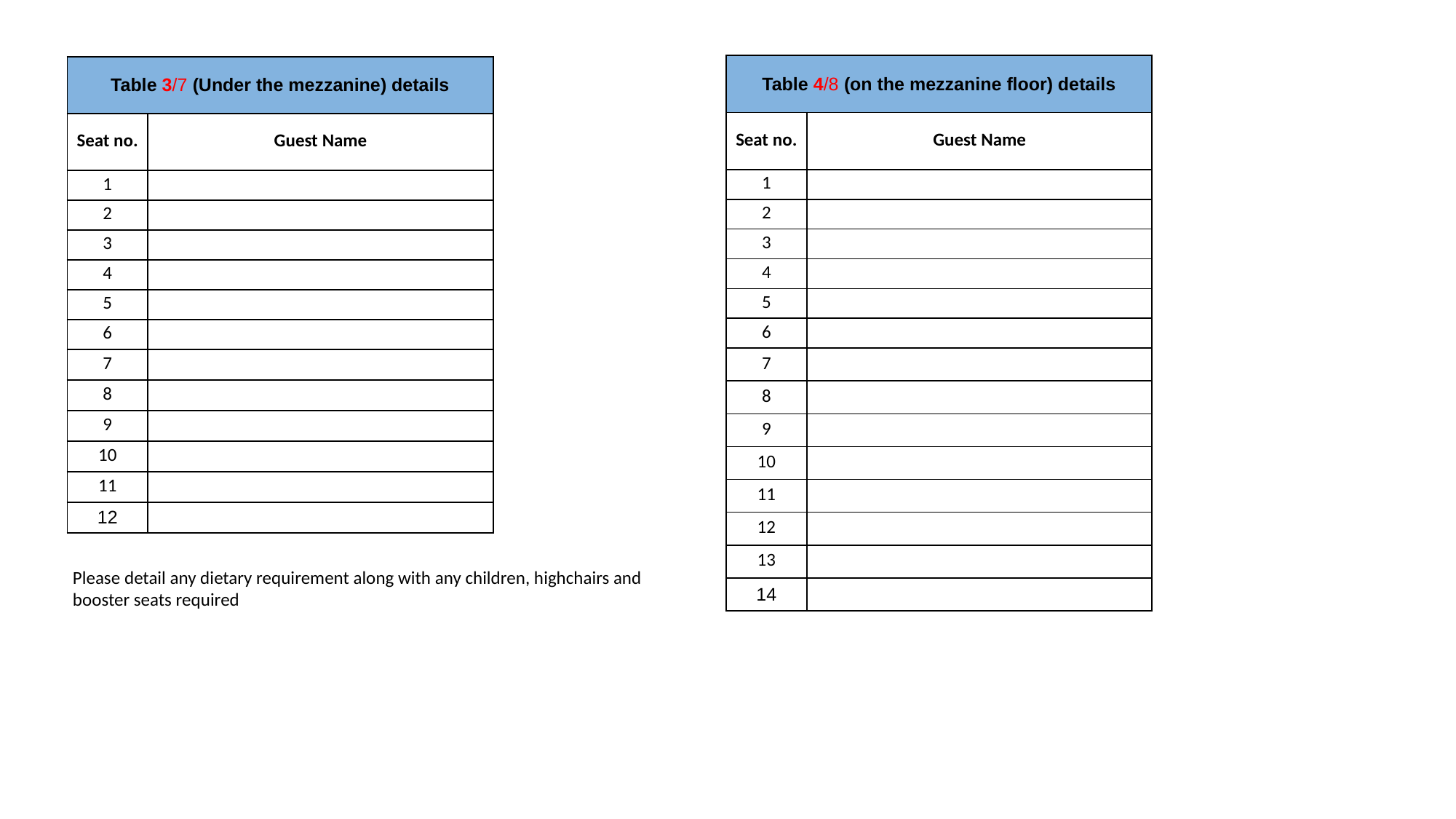

| Table 4/8 (on the mezzanine floor) details |  |
| --- | --- |
| Seat no. | Guest Name |
| 1 |  |
| 2 |  |
| 3 |  |
| 4 |  |
| 5 |  |
| 6 |  |
| 7 |  |
| 8 |  |
| 9 |  |
| 10 |  |
| 11 |  |
| 12 |  |
| 13 |  |
| 14 |  |
| Table 3/7 (Under the mezzanine) details |  |
| --- | --- |
| Seat no. | Guest Name |
| 1 |  |
| 2 |  |
| 3 |  |
| 4 |  |
| 5 |  |
| 6 |  |
| 7 |  |
| 8 |  |
| 9 |  |
| 10 |  |
| 11 |  |
| 12 |  |
Please detail any dietary requirement along with any children, highchairs and booster seats required